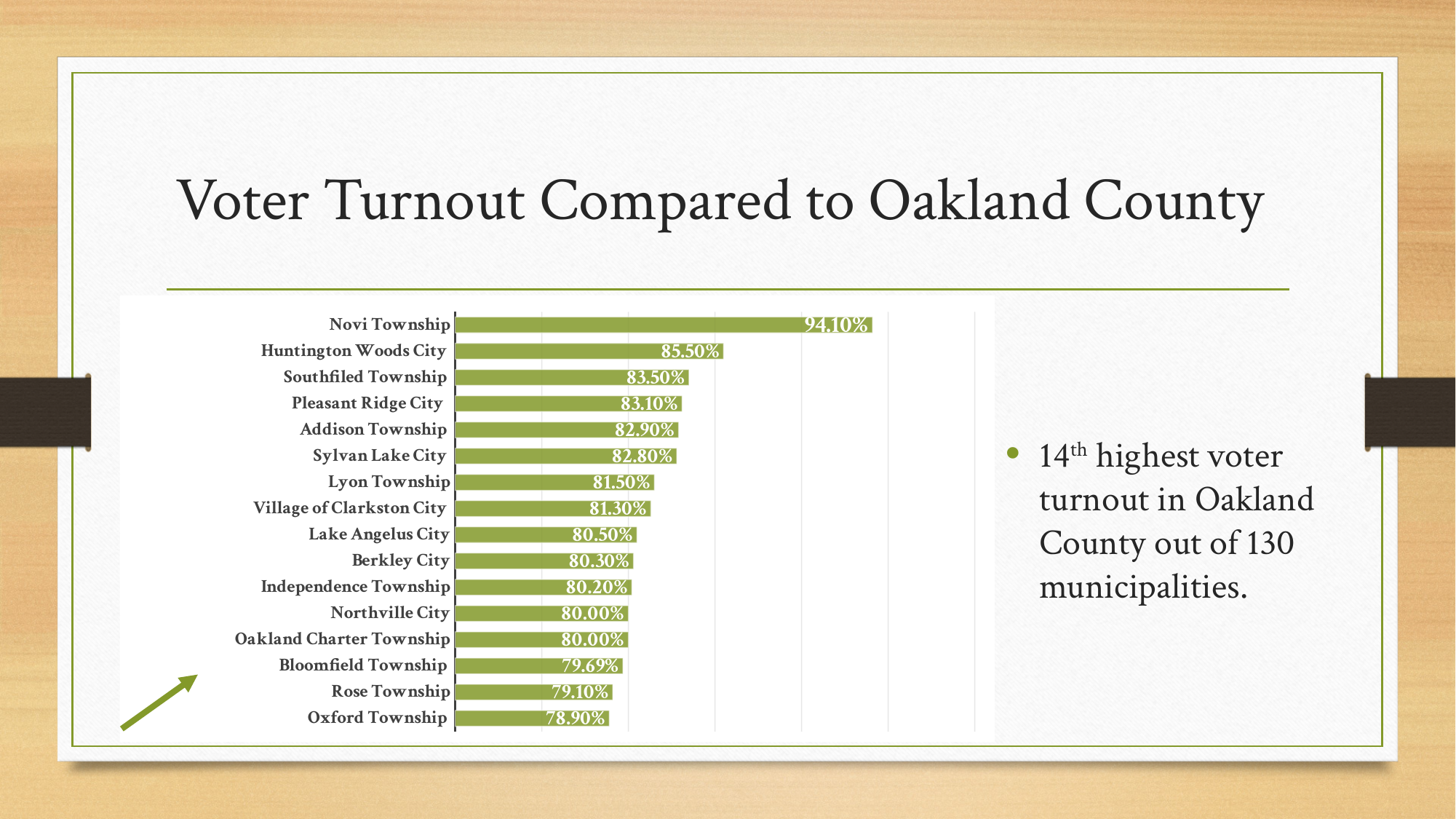

# Voter Turnout Compared to Oakland County

### Chart

| Category |  |
|---|---|
| Oxford Township  | 0.789 |
| Rose Township | 0.791 |
| Bloomfield Township  | 0.7969 |
| Oakland Charter Township | 0.8 |
| Northville City | 0.8 |
| Independence Township | 0.802 |
| Berkley City | 0.803 |
| Lake Angelus City | 0.805 |
| Village of Clarkston City  | 0.813 |
| Lyon Township | 0.815 |
| Sylvan Lake City  | 0.828 |
| Addison Township  | 0.829 |
| Pleasant Ridge City   | 0.831 |
| Southfiled Township  | 0.835 |
| Huntington Woods City  | 0.855 |
| Novi Township | 0.941 |
14th highest voter turnout in Oakland County out of 130 municipalities.